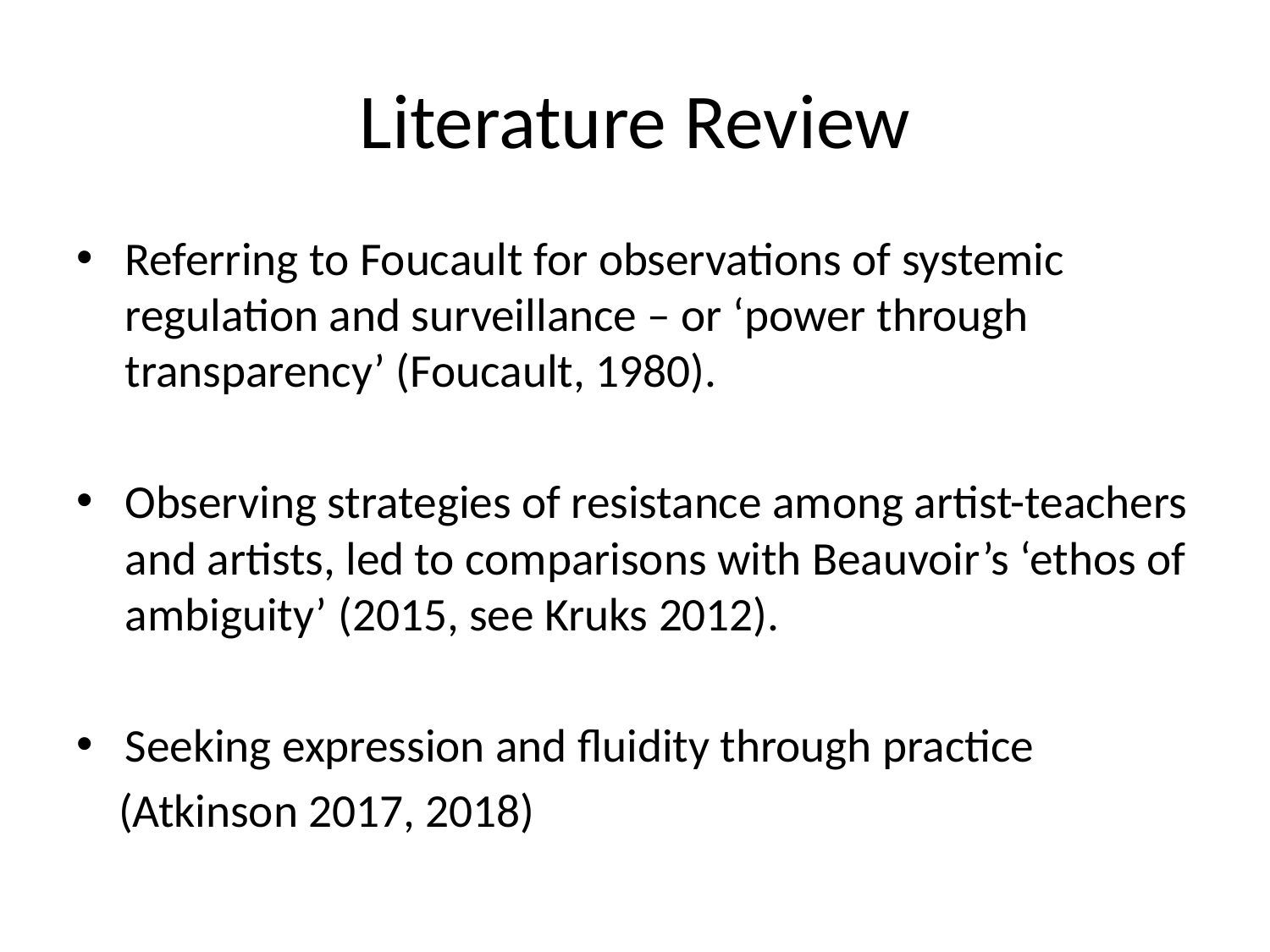

# Literature Review
Referring to Foucault for observations of systemic regulation and surveillance – or ‘power through transparency’ (Foucault, 1980).

Observing strategies of resistance among artist-teachers and artists, led to comparisons with Beauvoir’s ‘ethos of ambiguity’ (2015, see Kruks 2012).

Seeking expression and fluidity through practice
    (Atkinson 2017, 2018)